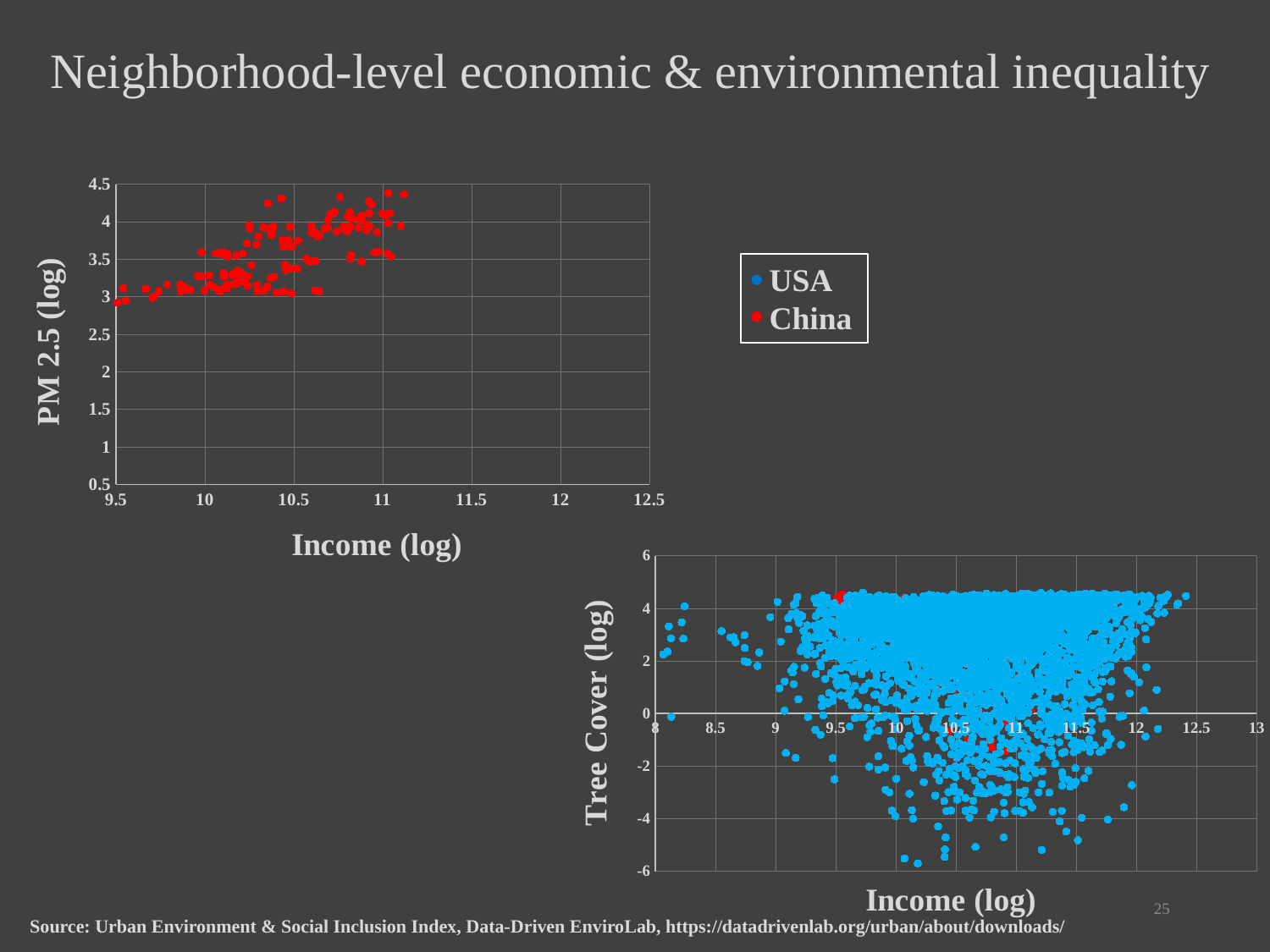

# Neighborhood-level economic & environmental inequality

### Chart

| Category |  |  |
|---|---|---|
  USA
  China

### Chart

| Category |  |  |
|---|---|---|
25
Source: Urban Environment & Social Inclusion Index, Data-Driven EnviroLab, https://datadrivenlab.org/urban/about/downloads/